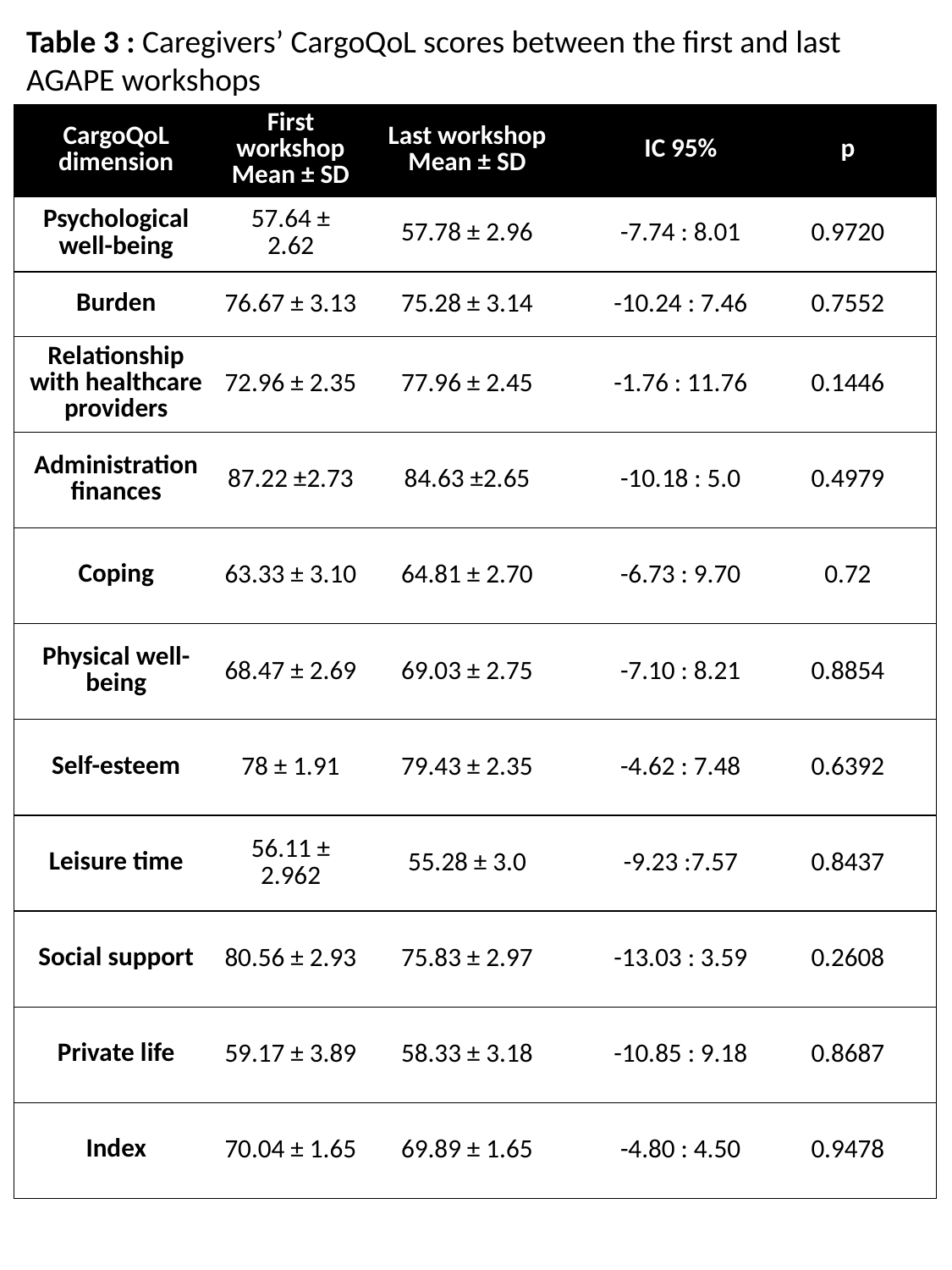

Table 3 : Caregivers’ CargoQoL scores between the first and last AGAPE workshops
| CargoQoL dimension | First workshop Mean ± SD | Last workshop Mean ± SD |  | IC 95% | p |
| --- | --- | --- | --- | --- | --- |
| Psychological well-being | 57.64 ± 2.62 | 57.78 ± 2.96 |  | -7.74 : 8.01 | 0.9720 |
| Burden | 76.67 ± 3.13 | 75.28 ± 3.14 |  | -10.24 : 7.46 | 0.7552 |
| Relationship with healthcare providers | 72.96 ± 2.35 | 77.96 ± 2.45 |  | -1.76 : 11.76 | 0.1446 |
| Administration finances | 87.22 ±2.73 | 84.63 ±2.65 |  | -10.18 : 5.0 | 0.4979 |
| Coping | 63.33 ± 3.10 | 64.81 ± 2.70 |  | -6.73 : 9.70 | 0.72 |
| Physical well-being | 68.47 ± 2.69 | 69.03 ± 2.75 |  | -7.10 : 8.21 | 0.8854 |
| Self-esteem | 78 ± 1.91 | 79.43 ± 2.35 |  | -4.62 : 7.48 | 0.6392 |
| Leisure time | 56.11 ± 2.962 | 55.28 ± 3.0 |  | -9.23 :7.57 | 0.8437 |
| Social support | 80.56 ± 2.93 | 75.83 ± 2.97 |  | -13.03 : 3.59 | 0.2608 |
| Private life | 59.17 ± 3.89 | 58.33 ± 3.18 |  | -10.85 : 9.18 | 0.8687 |
| Index | 70.04 ± 1.65 | 69.89 ± 1.65 |  | -4.80 : 4.50 | 0.9478 |